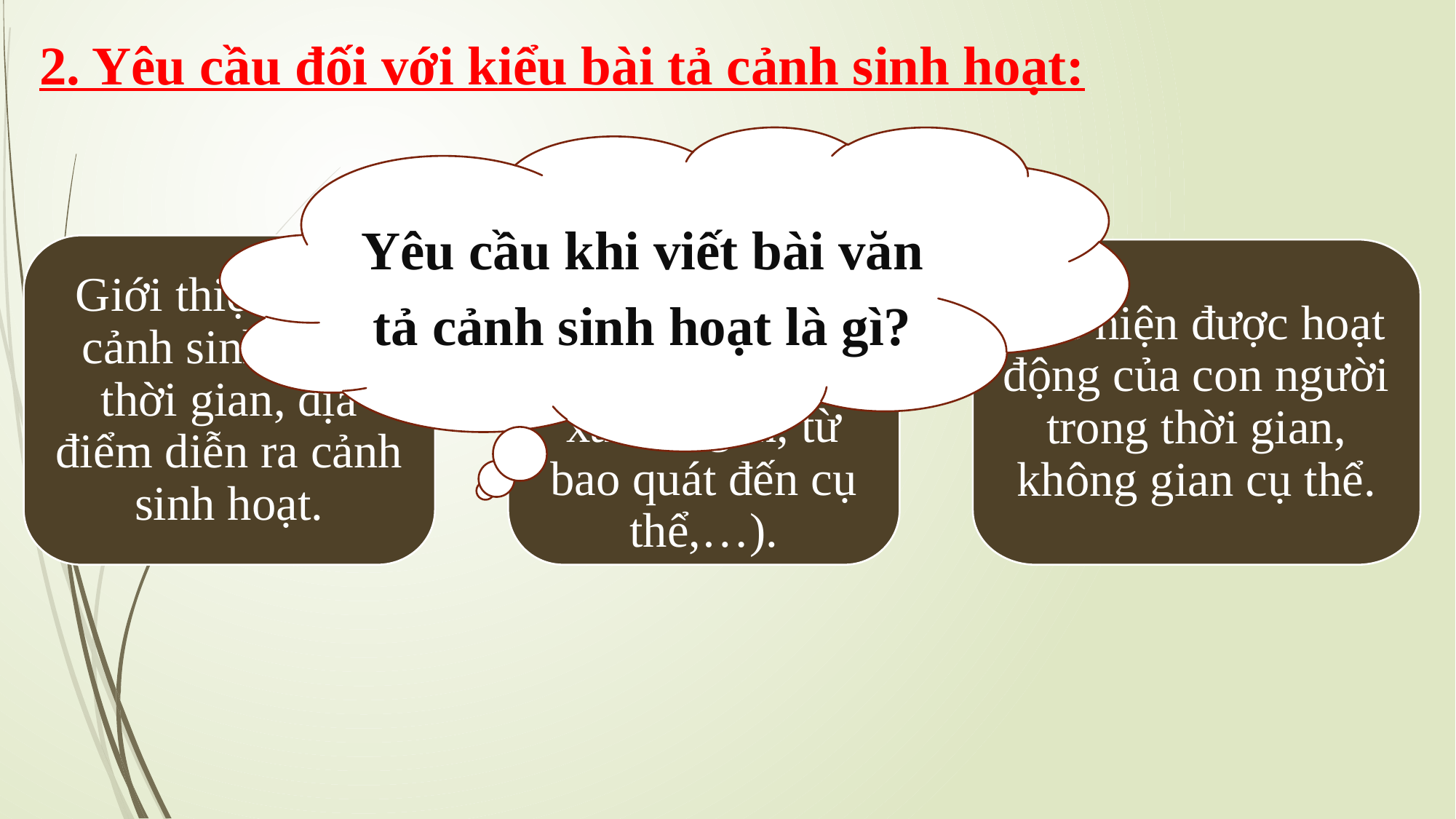

2. Yêu cầu đối với kiểu bài tả cảnh sinh hoạt:
Yêu cầu khi viết bài văn tả cảnh sinh hoạt là gì?
Giới thiệu được cảnh sinh hoạt; thời gian, địa điểm diễn ra cảnh sinh hoạt.
Tả cảnh sinh hoạt theo một trật tự hợp lí (từ xa đến gần, từ bao quát đến cụ thể,…).
Thể hiện được hoạt động của con người trong thời gian, không gian cụ thể.